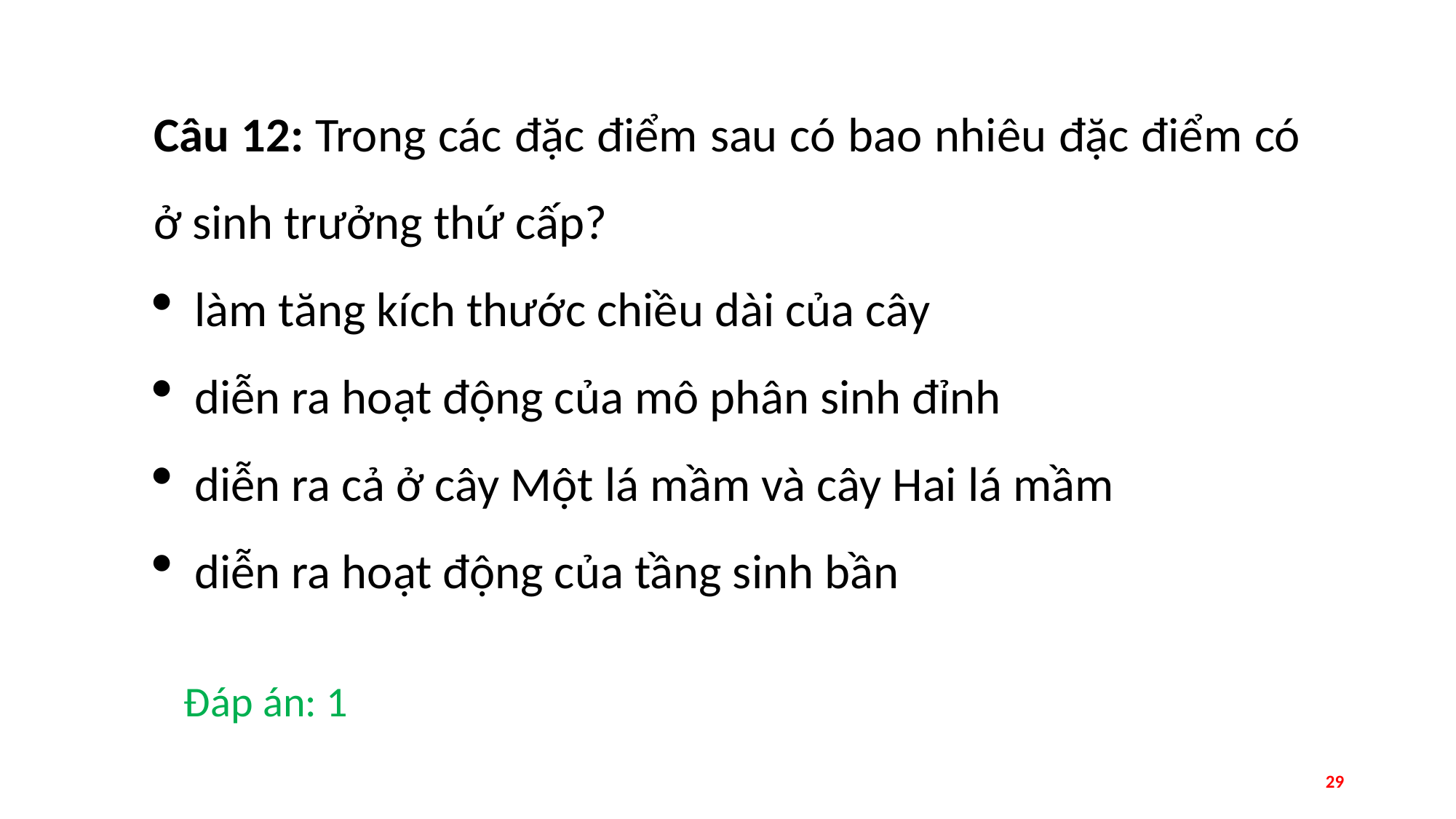

Câu 12: Trong các đặc điểm sau có bao nhiêu đặc điểm có ở sinh trưởng thứ cấp?
làm tăng kích thước chiều dài của cây
diễn ra hoạt động của mô phân sinh đỉnh
diễn ra cả ở cây Một lá mầm và cây Hai lá mầm
diễn ra hoạt động của tầng sinh bần
Đáp án: 1
29